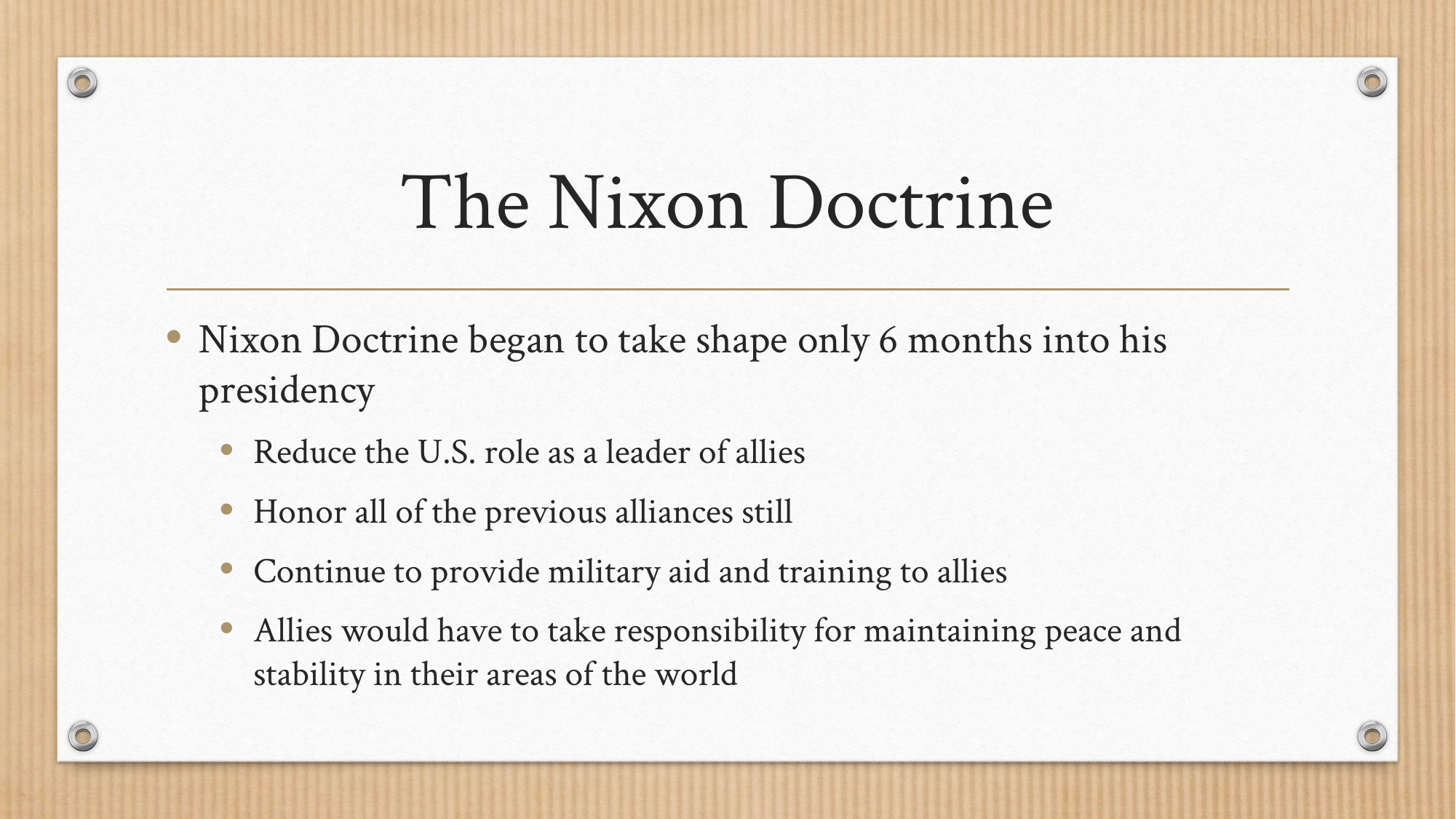

# The Nixon Doctrine
Nixon Doctrine began to take shape only 6 months into his presidency
Reduce the U.S. role as a leader of allies
Honor all of the previous alliances still
Continue to provide military aid and training to allies
Allies would have to take responsibility for maintaining peace and stability in their areas of the world